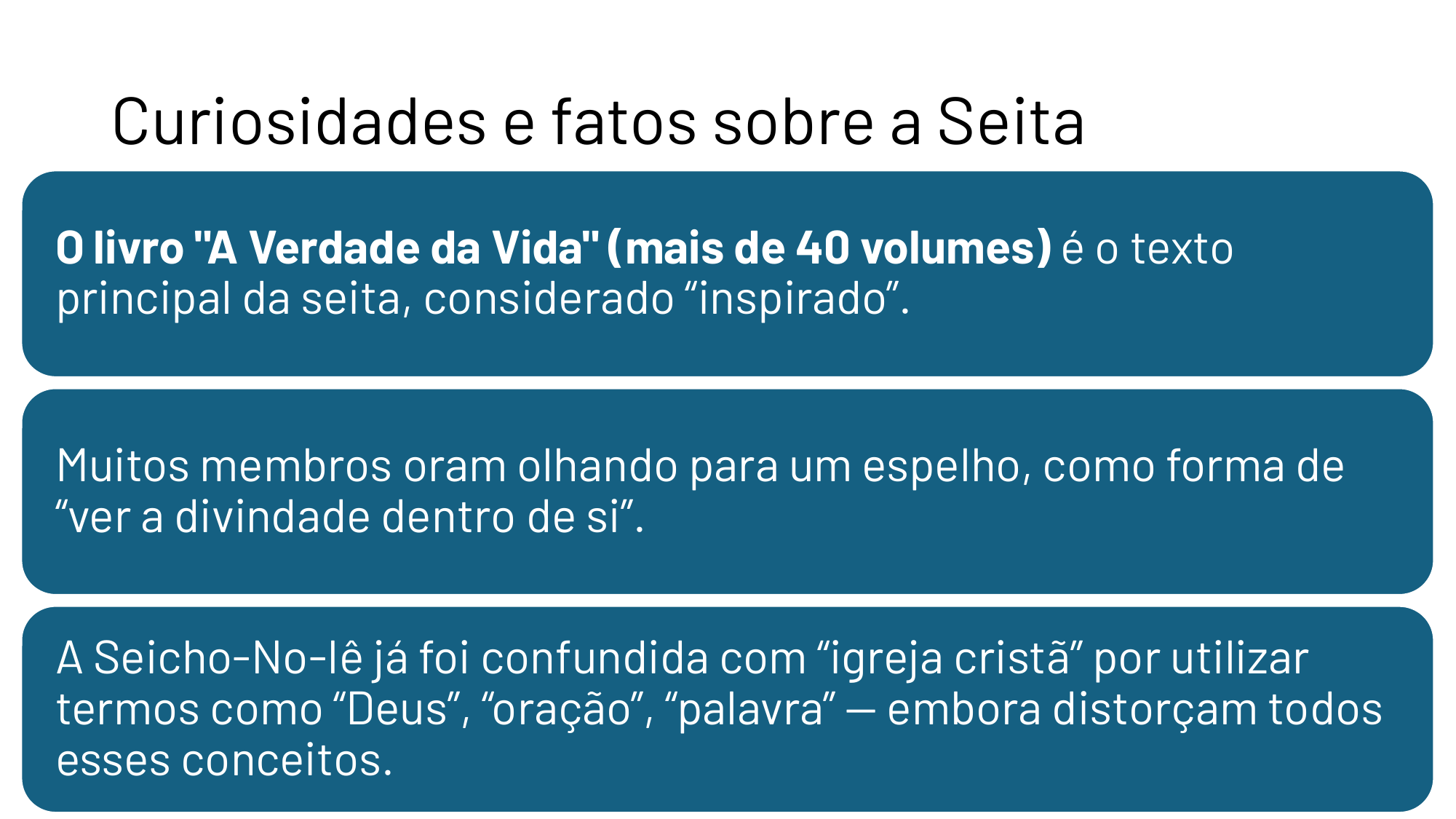

# Curiosidades e fatos sobre a Seita
O livro "A Verdade da Vida" (mais de 40 volumes) é o texto principal da seita, considerado “inspirado”.
Muitos membros oram olhando para um espelho, como forma de “ver a divindade dentro de si”.
A Seicho-No-Iê já foi confundida com “igreja cristã” por utilizar termos como “Deus”, “oração”, “palavra” — embora distorçam todos esses conceitos.